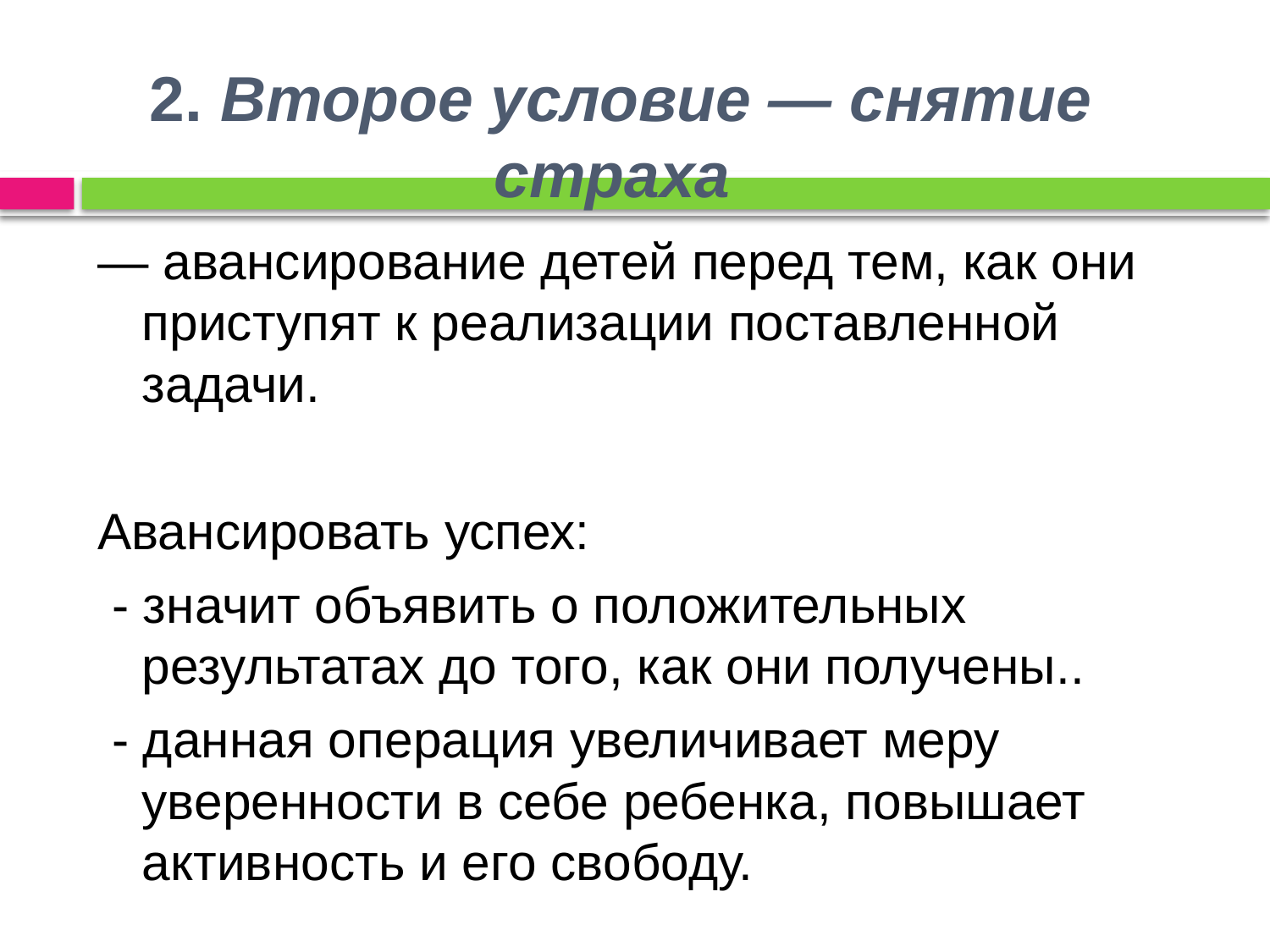

# 2. Второе условие — снятие страха
— авансирование детей перед тем, как они приступят к реализации поставленной задачи.

Авансировать успех:
 - значит объявить о положительных результатах до того, как они получены..
 - данная операция увеличивает меру уверенности в себе ребенка, повышает активность и его свободу.